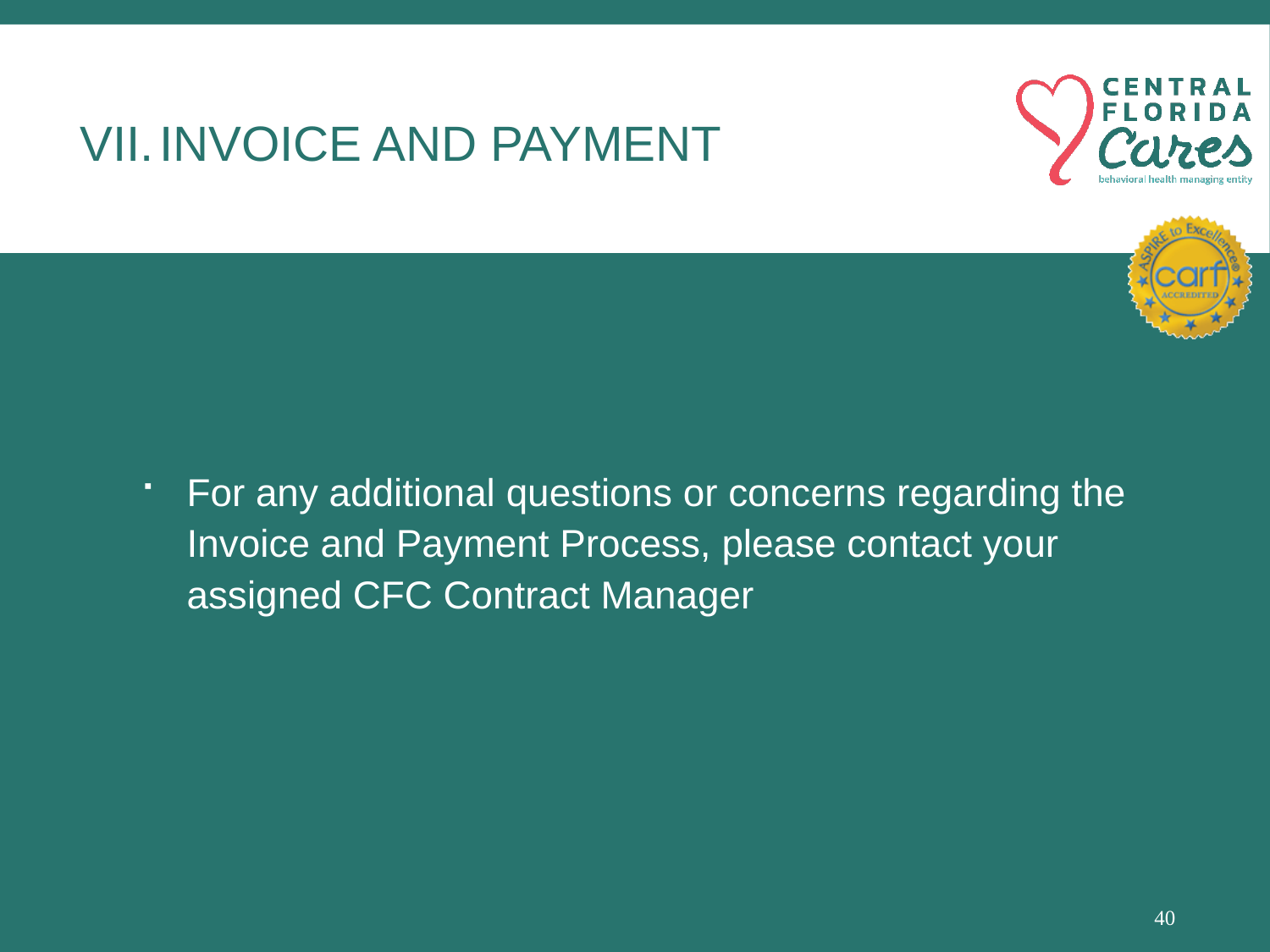

# Invoice and payment
For any additional questions or concerns regarding the Invoice and Payment Process, please contact your assigned CFC Contract Manager

40